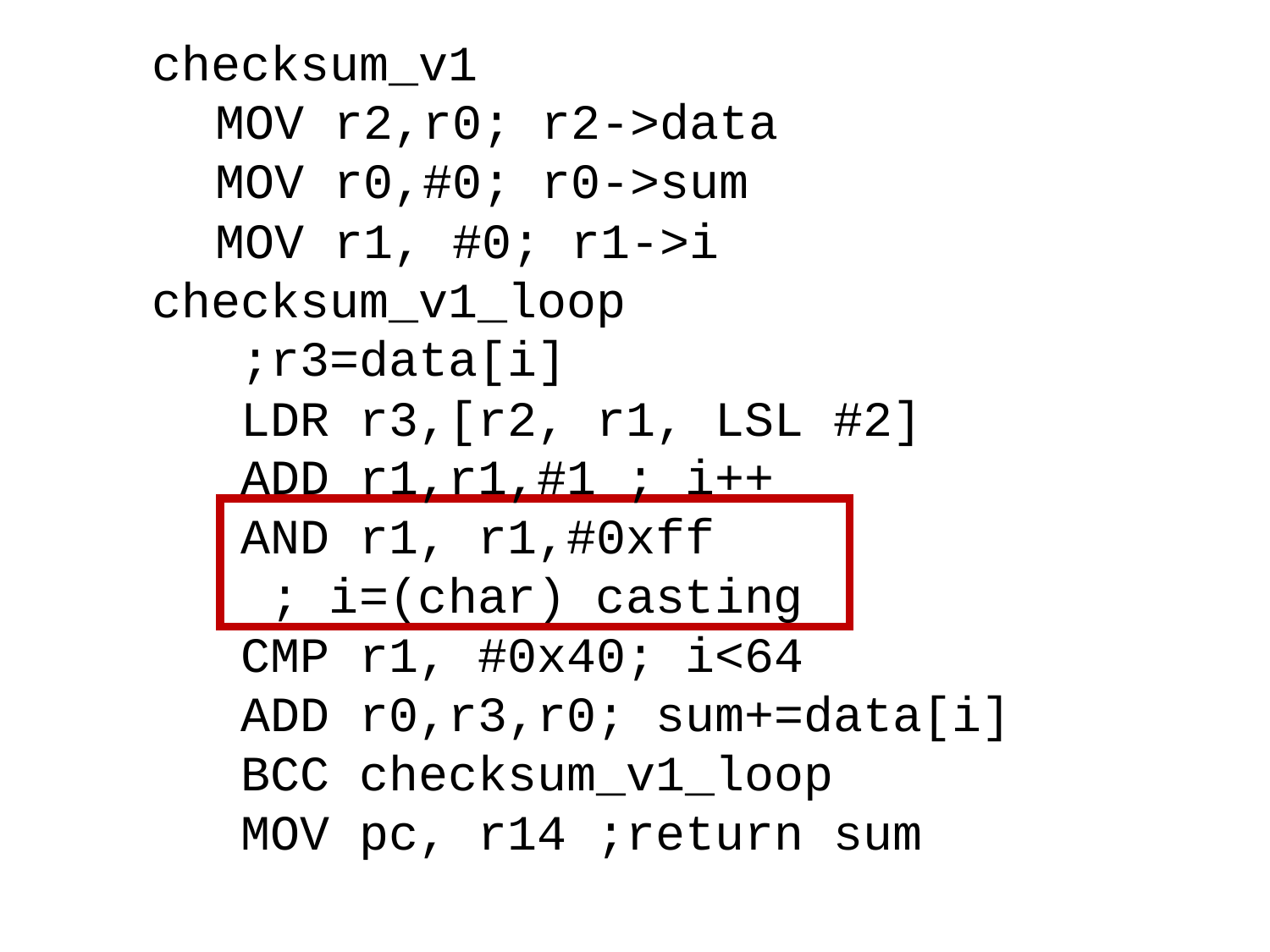

checksum_v1
MOV r2,r0; r2->data
MOV r0,#0; r0->sum
MOV r1, #0; r1->i
checksum_v1_loop
   ;r3=data[i]
   LDR r3,[r2, r1, LSL #2]
   ADD r1,r1,#1 ; i++
   AND r1, r1,#0xff
    ; i=(char) casting
   CMP r1, #0x40; i<64
   ADD r0,r3,r0; sum+=data[i]
   BCC checksum_v1_loop
   MOV pc, r14 ;return sum